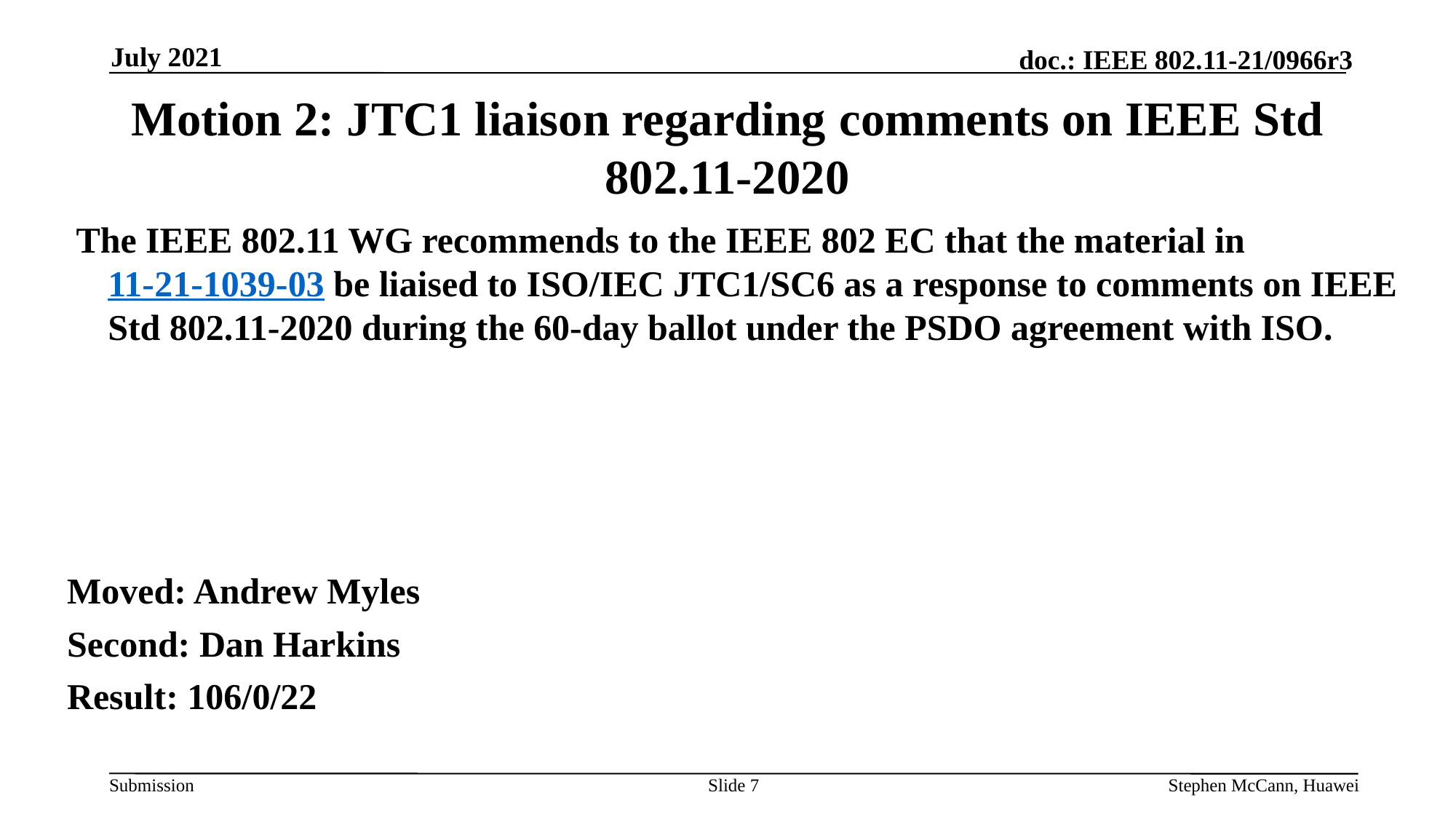

July 2021
# Motion 2: JTC1 liaison regarding comments on IEEE Std 802.11-2020
 The IEEE 802.11 WG recommends to the IEEE 802 EC that the material in 11-21-1039-03 be liaised to ISO/IEC JTC1/SC6 as a response to comments on IEEE Std 802.11-2020 during the 60-day ballot under the PSDO agreement with ISO.

Moved: Andrew Myles
Second: Dan Harkins
Result: 106/0/22

Slide 7
Stephen McCann, Huawei